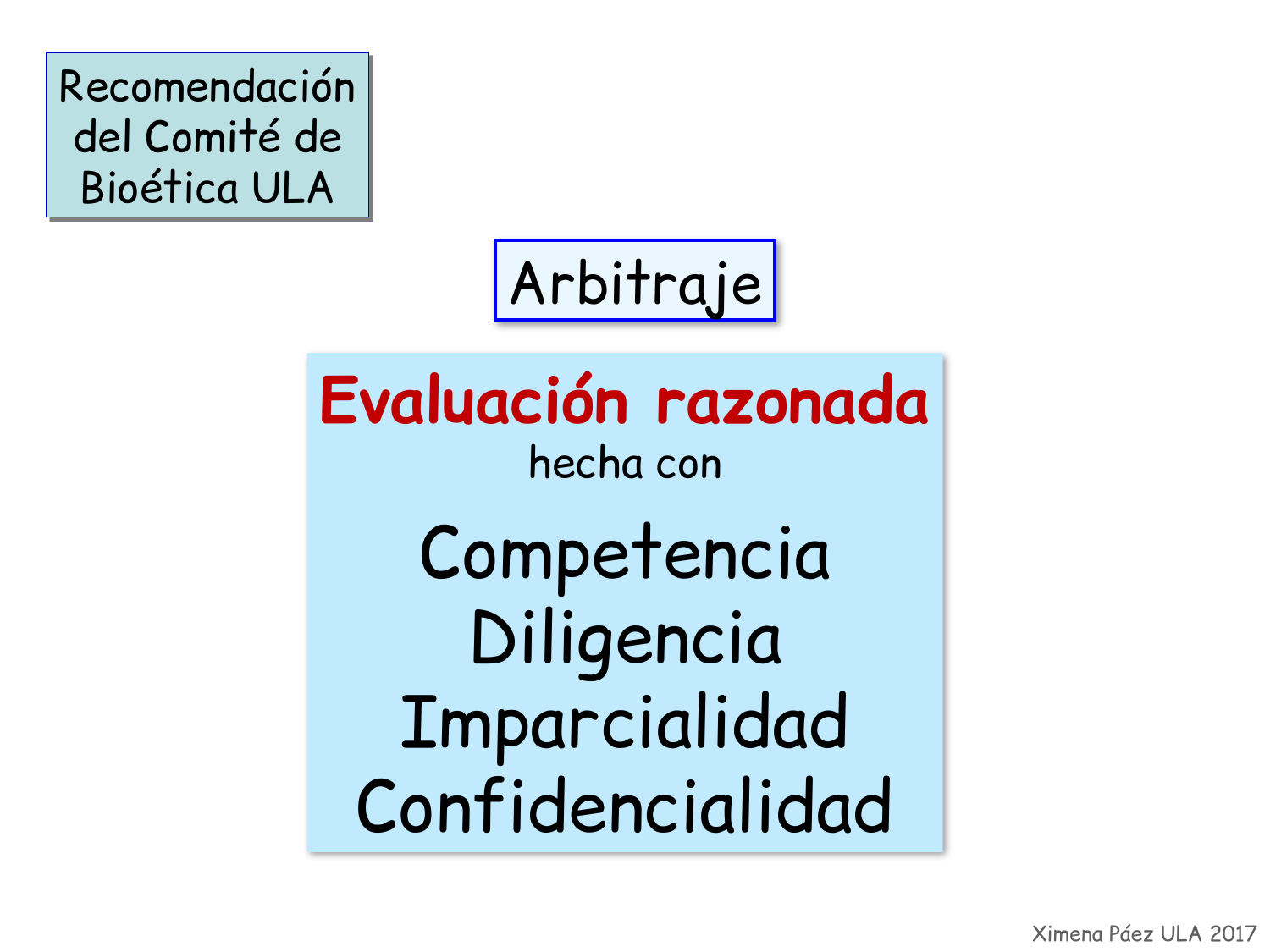

Recomendación
del Comité de
Bioética ULA
Arbitraje
Evaluación razonada
hecha con

Competencia
Diligencia
Imparcialidad
Confidencialidad
Ximena Páez ULA 2017